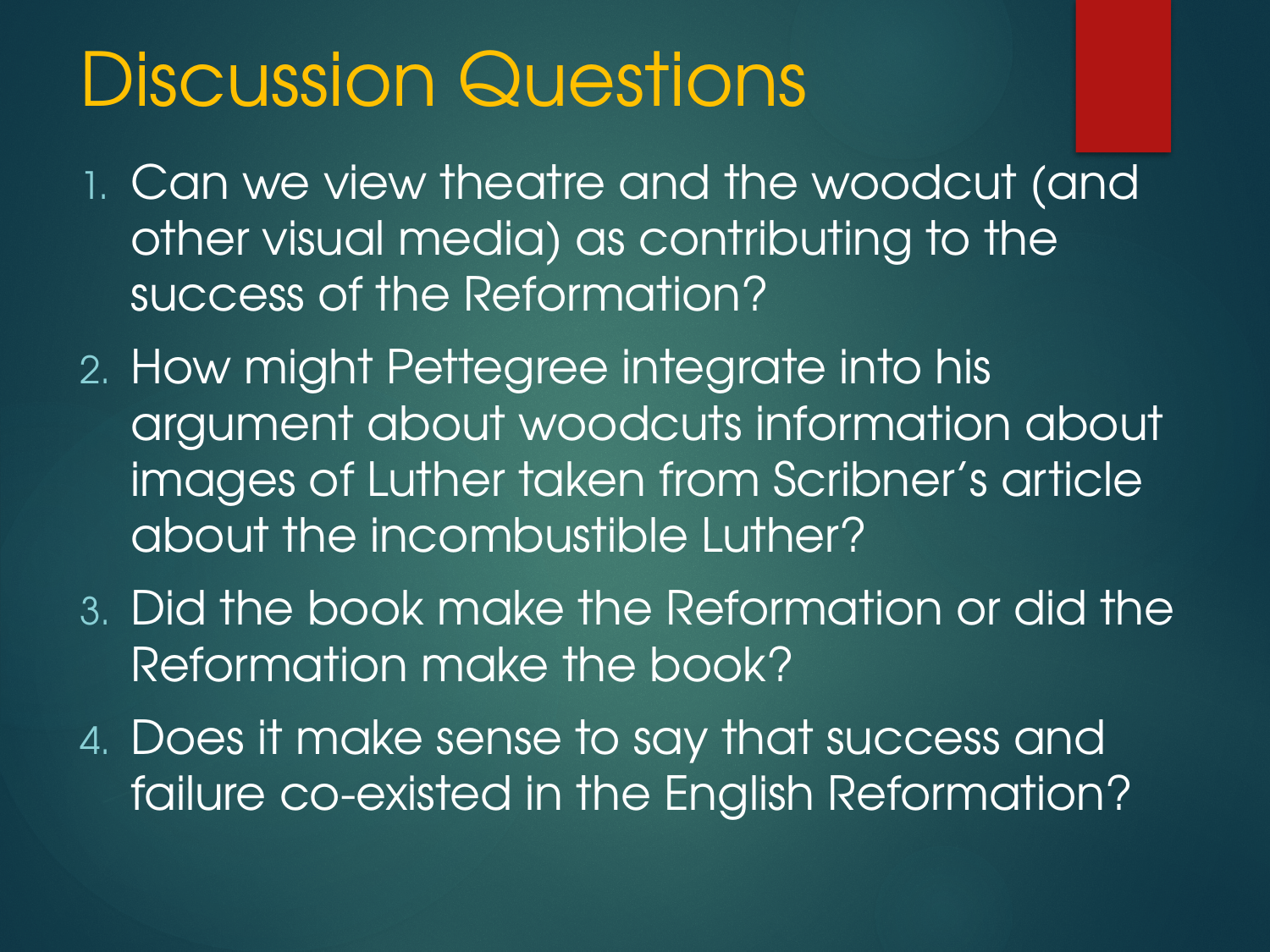

# Discussion Questions
Can we view theatre and the woodcut (and other visual media) as contributing to the success of the Reformation?
How might Pettegree integrate into his argument about woodcuts information about images of Luther taken from Scribner’s article about the incombustible Luther?
Did the book make the Reformation or did the Reformation make the book?
Does it make sense to say that success and failure co-existed in the English Reformation?